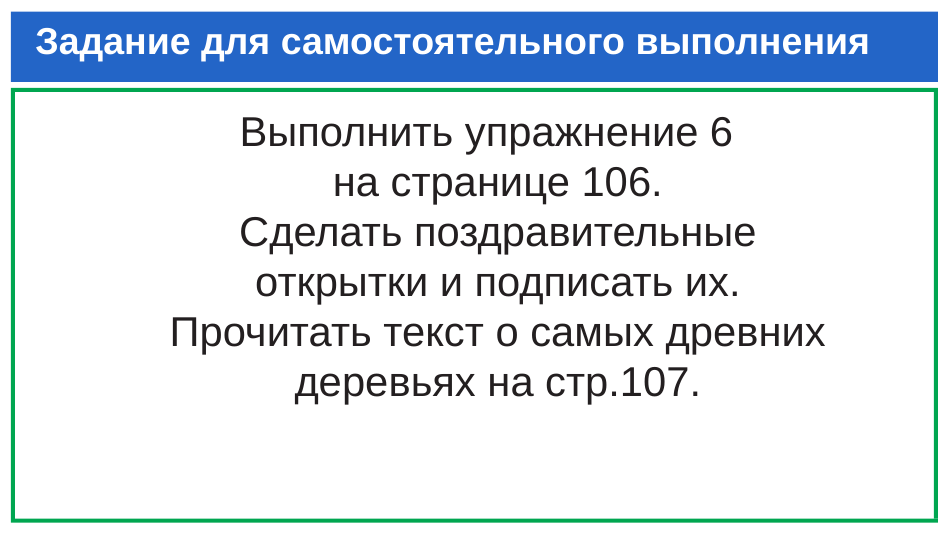

# Задание для самостоятельного выполнения
Выполнить упражнение 6
на странице 106.
Сделать поздравительные открытки и подписать их.
Прочитать текст о самых древних деревьях на стр.107.